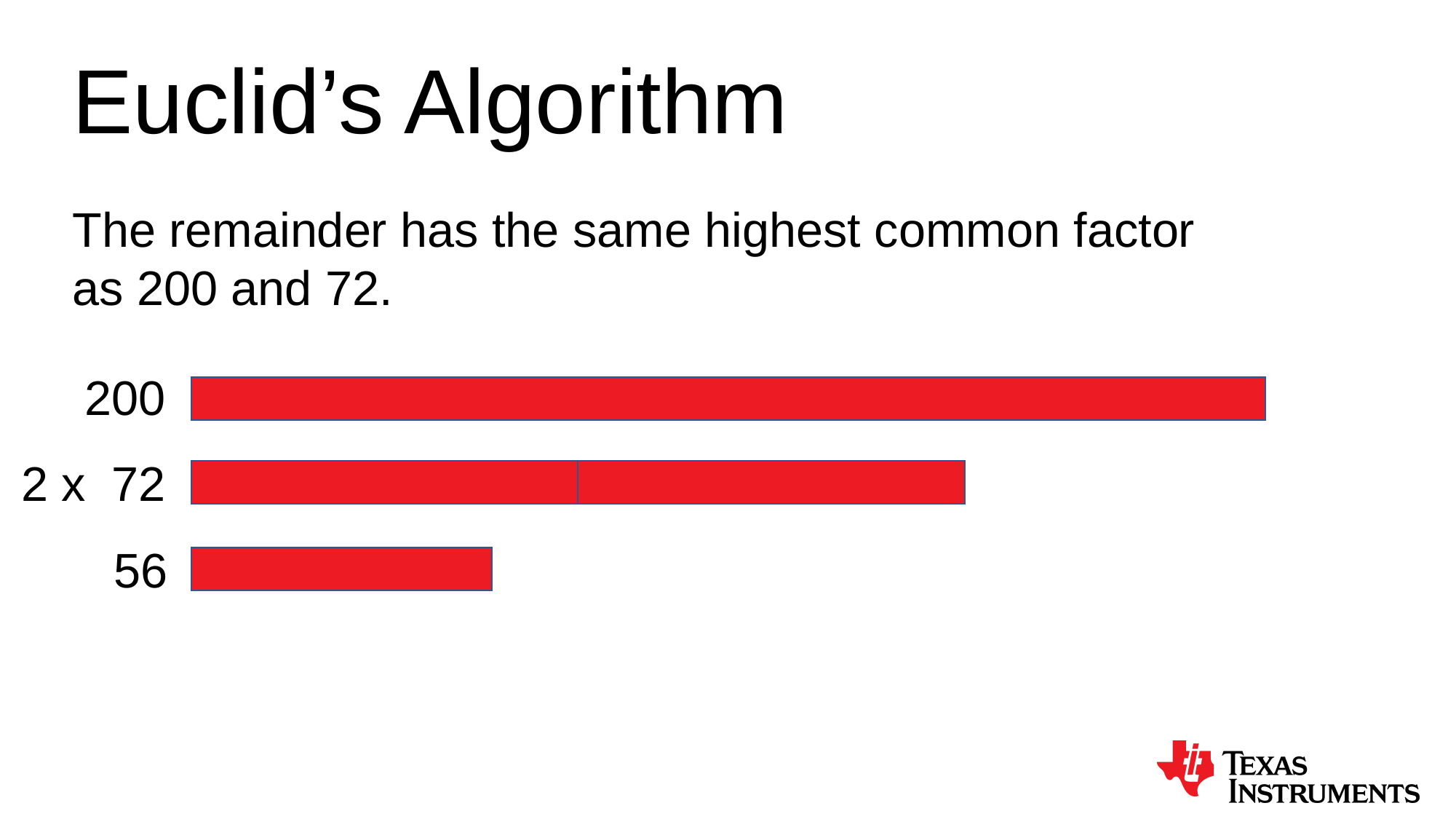

Euclid’s Algorithm
The remainder has the same highest common factor as 200 and 72.
200

2 x
72

56